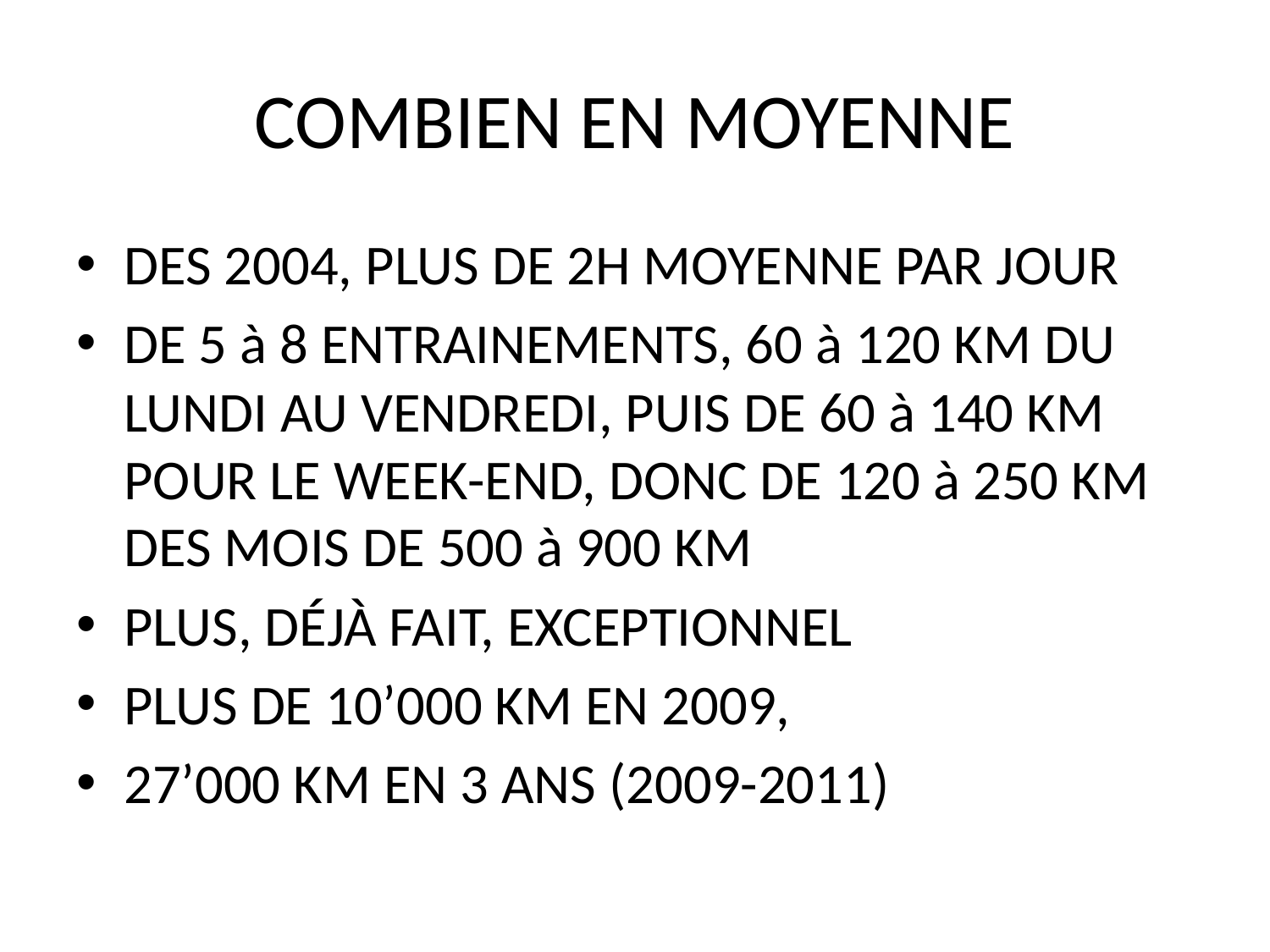

# COMBIEN EN MOYENNE
DES 2004, PLUS DE 2H MOYENNE PAR JOUR
DE 5 à 8 ENTRAINEMENTS, 60 à 120 KM DU LUNDI AU VENDREDI, PUIS DE 60 à 140 KM POUR LE WEEK-END, DONC DE 120 à 250 KM DES MOIS DE 500 à 900 KM
PLUS, DÉJÀ FAIT, EXCEPTIONNEL
PLUS DE 10’000 KM EN 2009,
27’000 KM EN 3 ANS (2009-2011)